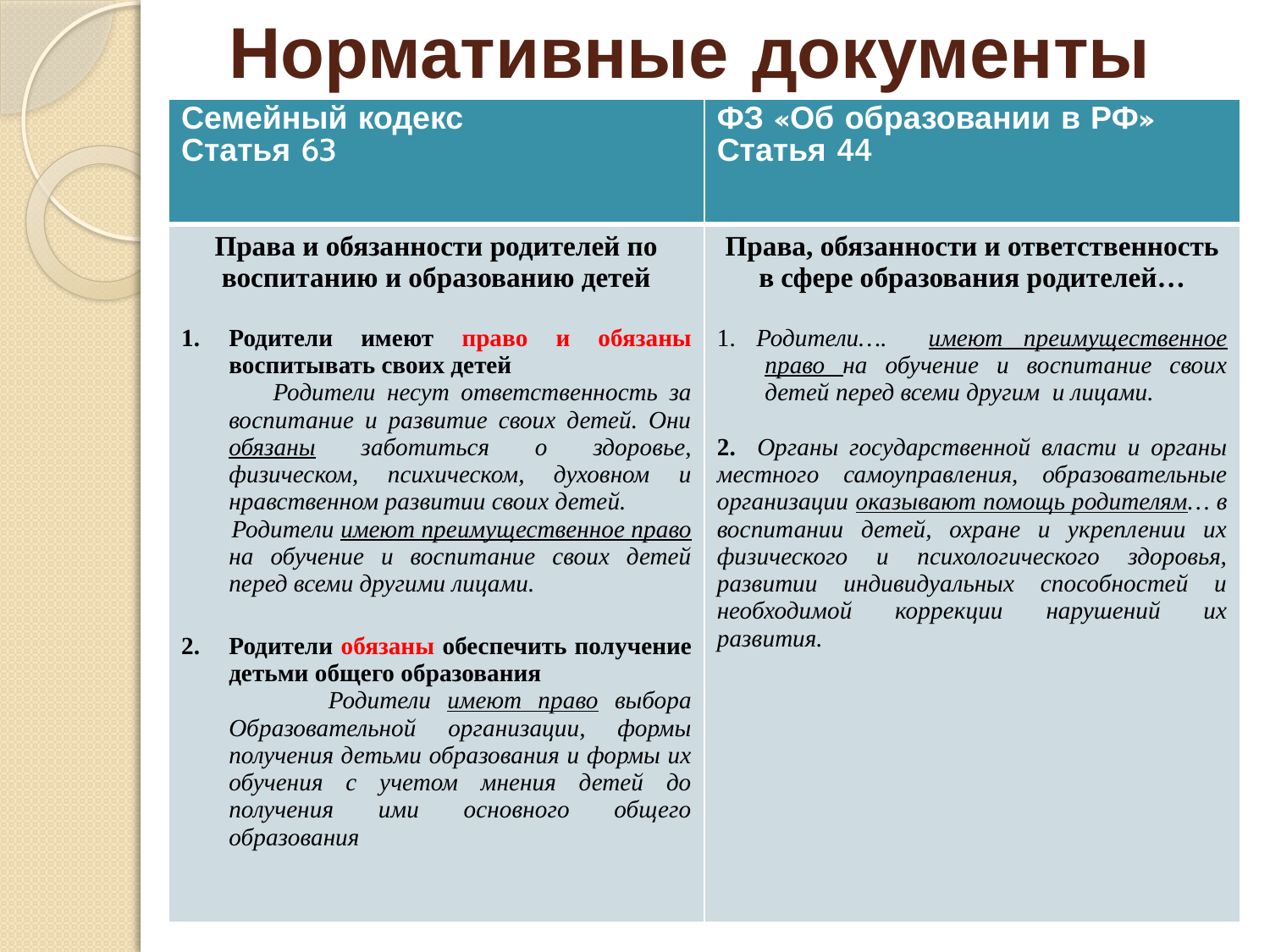

# Нормативные документы
| Семейный кодекс Статья 63 | ФЗ «Об образовании в РФ» Статья 44 |
| --- | --- |
| Права и обязанности родителей по воспитанию и образованию детей Родители имеют право и обязаны воспитывать своих детей Родители несут ответственность за воспитание и развитие своих детей. Они обязаны заботиться о здоровье, физическом, психическом, духовном и нравственном развитии своих детей. Родители имеют преимущественное право на обучение и воспитание своих детей перед всеми другими лицами. Родители обязаны обеспечить получение детьми общего образования Родители имеют право выбора Образовательной организации, формы получения детьми образования и формы их обучения с учетом мнения детей до получения ими основного общего образования | Права, обязанности и ответственность в сфере образования родителей… 1. Родители…. имеют преимущественное право на обучение и воспитание своих детей перед всеми другим и лицами. 2. Органы государственной власти и органы местного самоуправления, образовательные организации оказывают помощь родителям… в воспитании детей, охране и укреплении их физического и психологического здоровья, развитии индивидуальных способностей и необходимой коррекции нарушений их развития. |